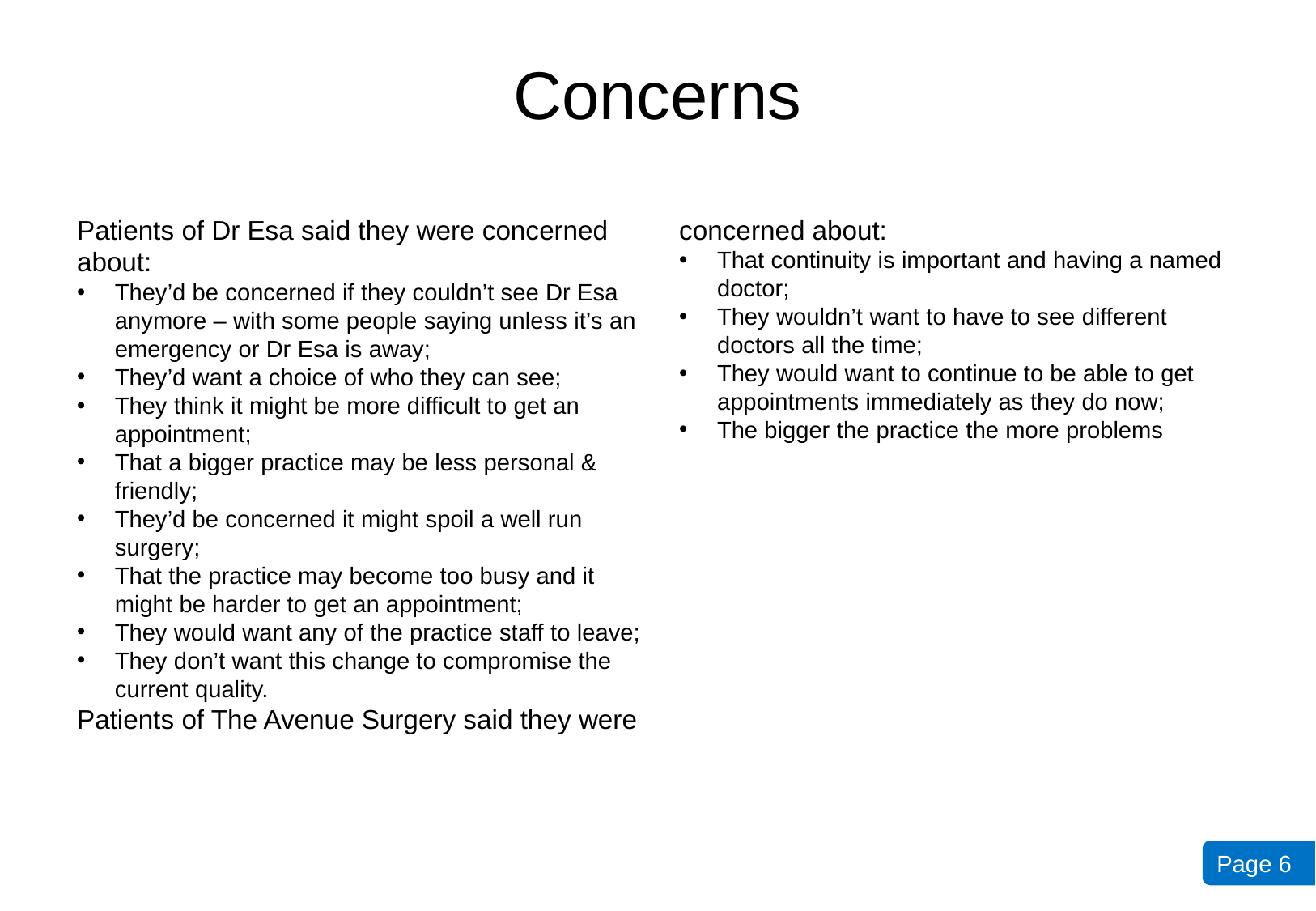

# Concerns
Patients of Dr Esa said they were concerned about:
They’d be concerned if they couldn’t see Dr Esa anymore – with some people saying unless it’s an emergency or Dr Esa is away;
They’d want a choice of who they can see;
They think it might be more difficult to get an appointment;
That a bigger practice may be less personal & friendly;
They’d be concerned it might spoil a well run surgery;
That the practice may become too busy and it might be harder to get an appointment;
They would want any of the practice staff to leave;
They don’t want this change to compromise the current quality.
Patients of The Avenue Surgery said they were concerned about:
That continuity is important and having a named doctor;
They wouldn’t want to have to see different doctors all the time;
They would want to continue to be able to get appointments immediately as they do now;
The bigger the practice the more problems
Page 6